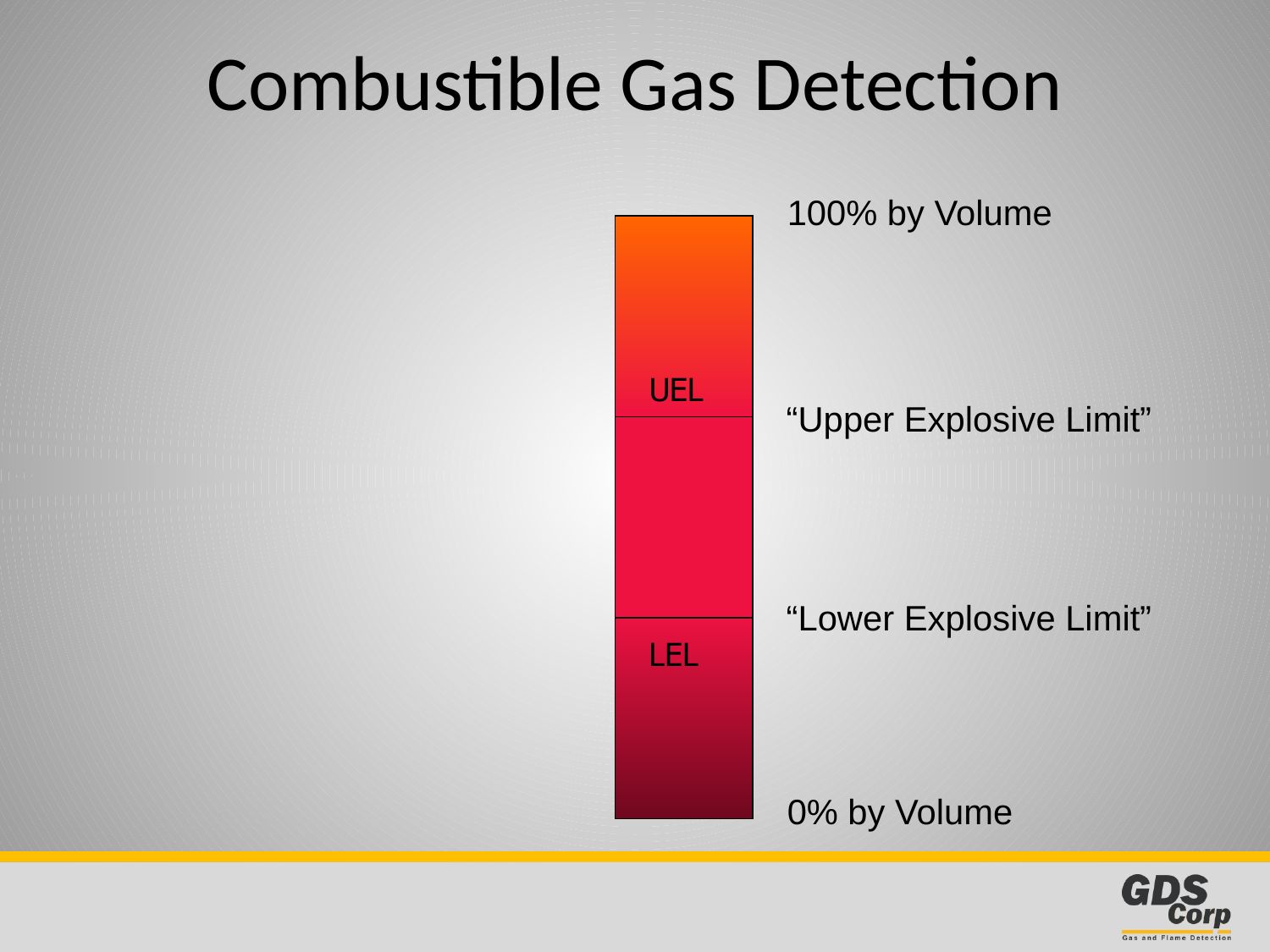

# Combustible Gas Detection
100% by Volume

UEL
“Upper Explosive Limit”

“Lower Explosive Limit”

LEL
0% by Volume